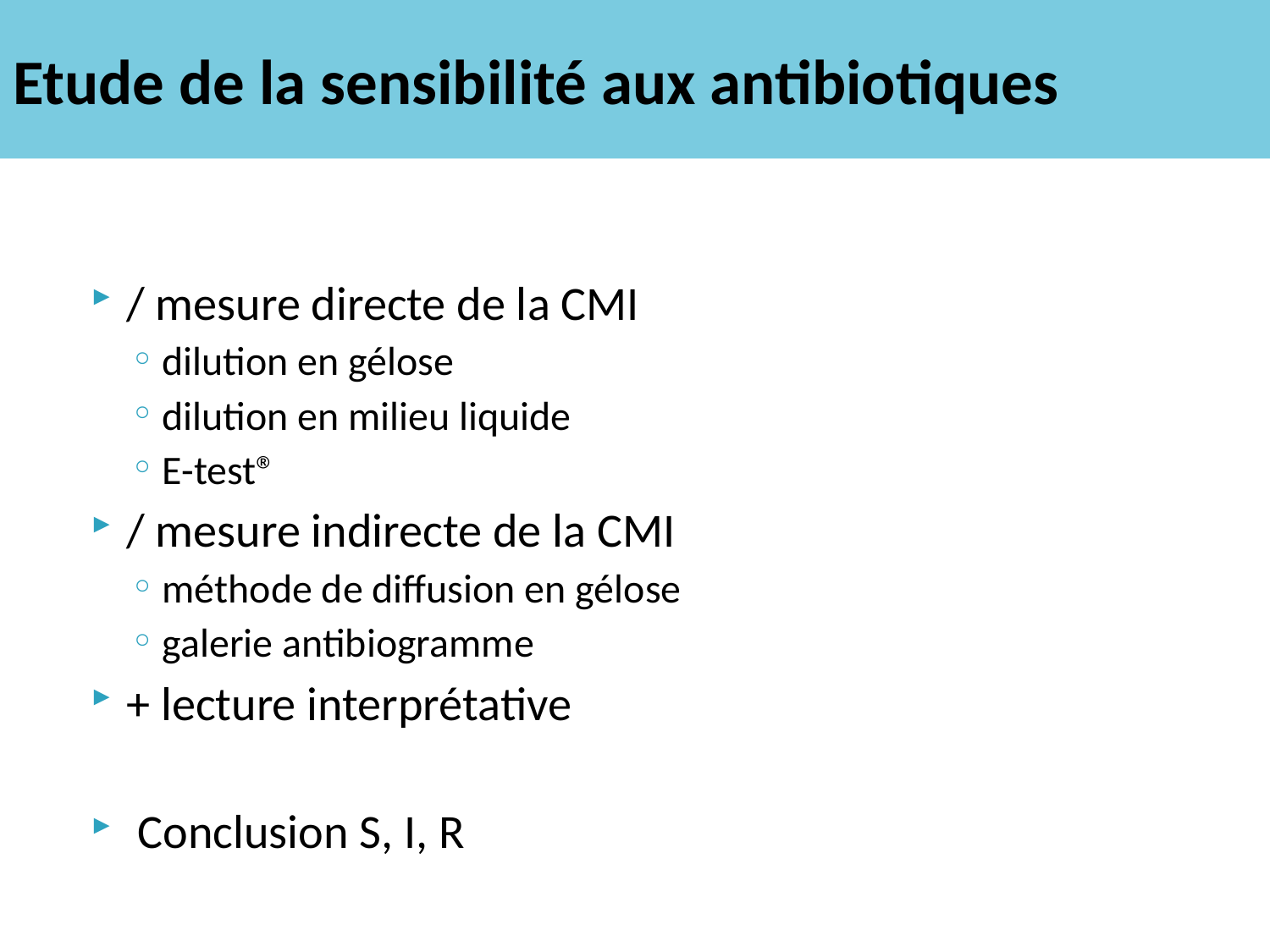

# Etude de la sensibilité aux antibiotiques
/ mesure directe de la CMI
dilution en gélose
dilution en milieu liquide
E-test®
/ mesure indirecte de la CMI
méthode de diffusion en gélose
galerie antibiogramme
+ lecture interprétative

 Conclusion S, I, R